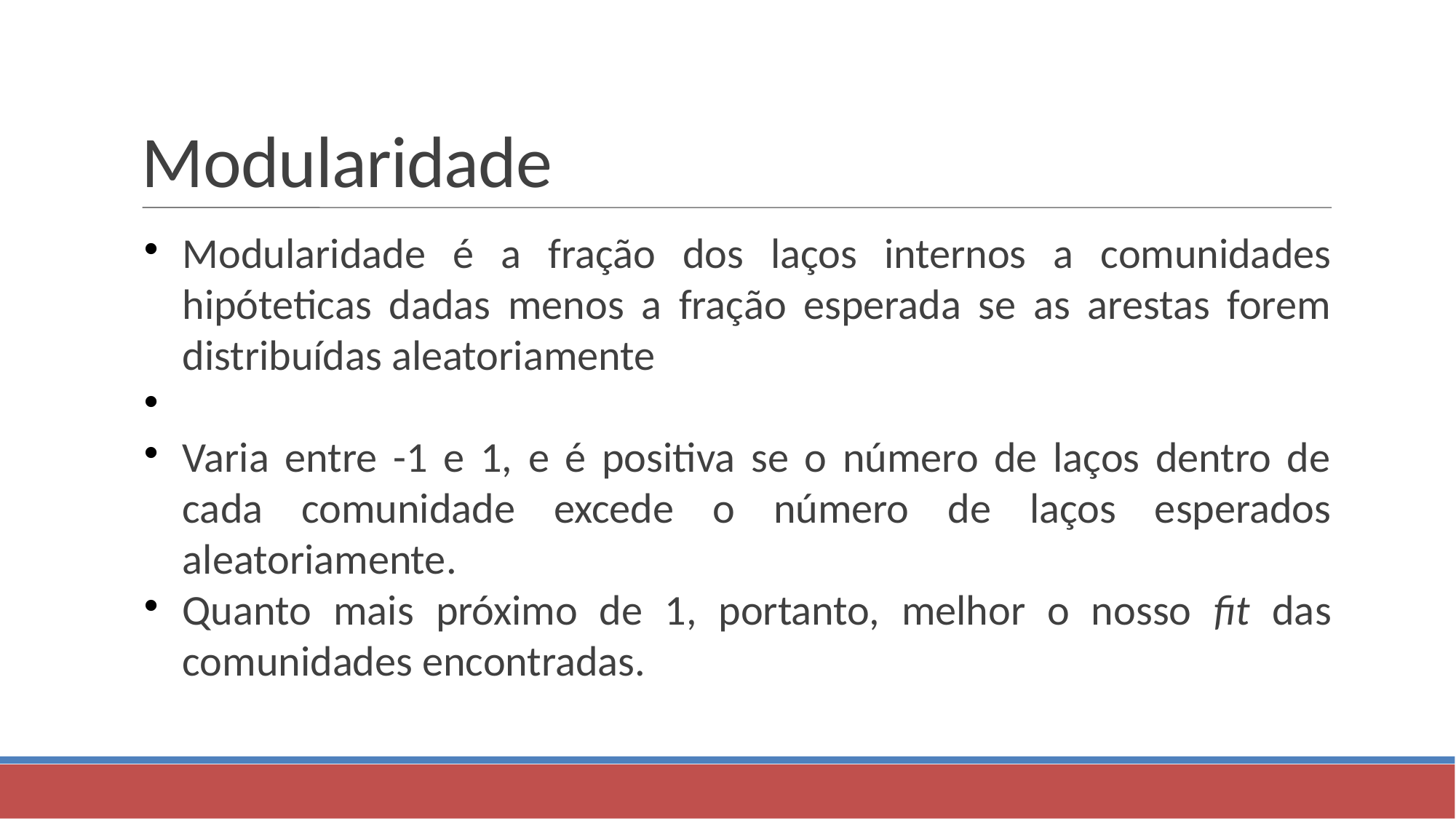

Modularidade
Modularidade é a fração dos laços internos a comunidades hipóteticas dadas menos a fração esperada se as arestas forem distribuídas aleatoriamente

Varia entre -1 e 1, e é positiva se o número de laços dentro de cada comunidade excede o número de laços esperados aleatoriamente.
Quanto mais próximo de 1, portanto, melhor o nosso fit das comunidades encontradas.